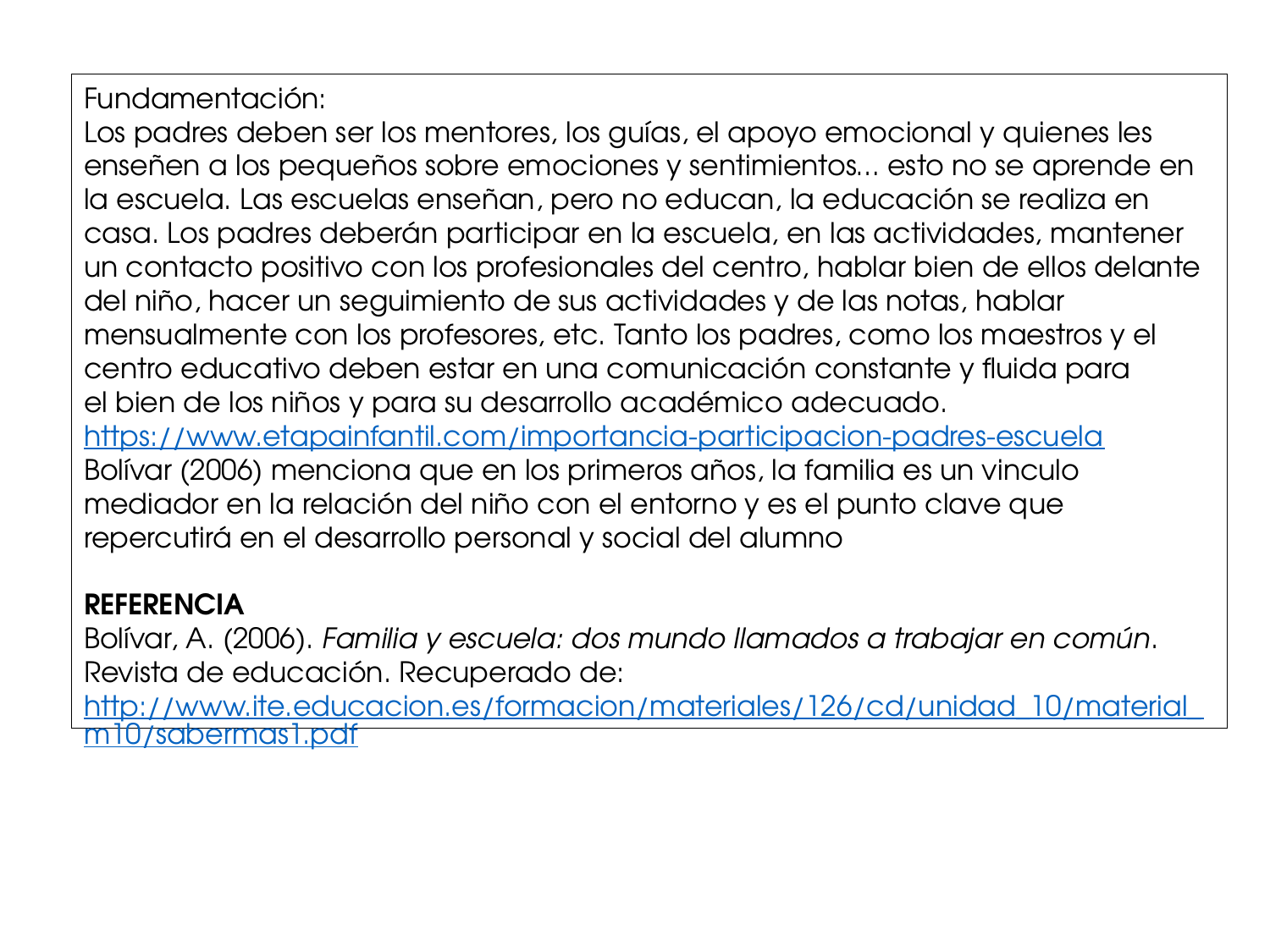

Fundamentación:
Los padres deben ser los mentores, los guías, el apoyo emocional y quienes les enseñen a los pequeños sobre emociones y sentimientos… esto no se aprende en la escuela. Las escuelas enseñan, pero no educan, la educación se realiza en casa. Los padres deberán participar en la escuela, en las actividades, mantener un contacto positivo con los profesionales del centro, hablar bien de ellos delante del niño, hacer un seguimiento de sus actividades y de las notas, hablar mensualmente con los profesores, etc. Tanto los padres, como los maestros y el centro educativo deben estar en una comunicación constante y fluida para el bien de los niños y para su desarrollo académico adecuado. https://www.etapainfantil.com/importancia-participacion-padres-escuela
Bolívar (2006) menciona que en los primeros años, la familia es un vinculo mediador en la relación del niño con el entorno y es el punto clave que repercutirá en el desarrollo personal y social del alumno

REFERENCIA
Bolívar, A. (2006). Familia y escuela: dos mundo llamados a trabajar en común. Revista de educación. Recuperado de:
http://www.ite.educacion.es/formacion/materiales/126/cd/unidad_10/material_m10/sabermas1.pdf